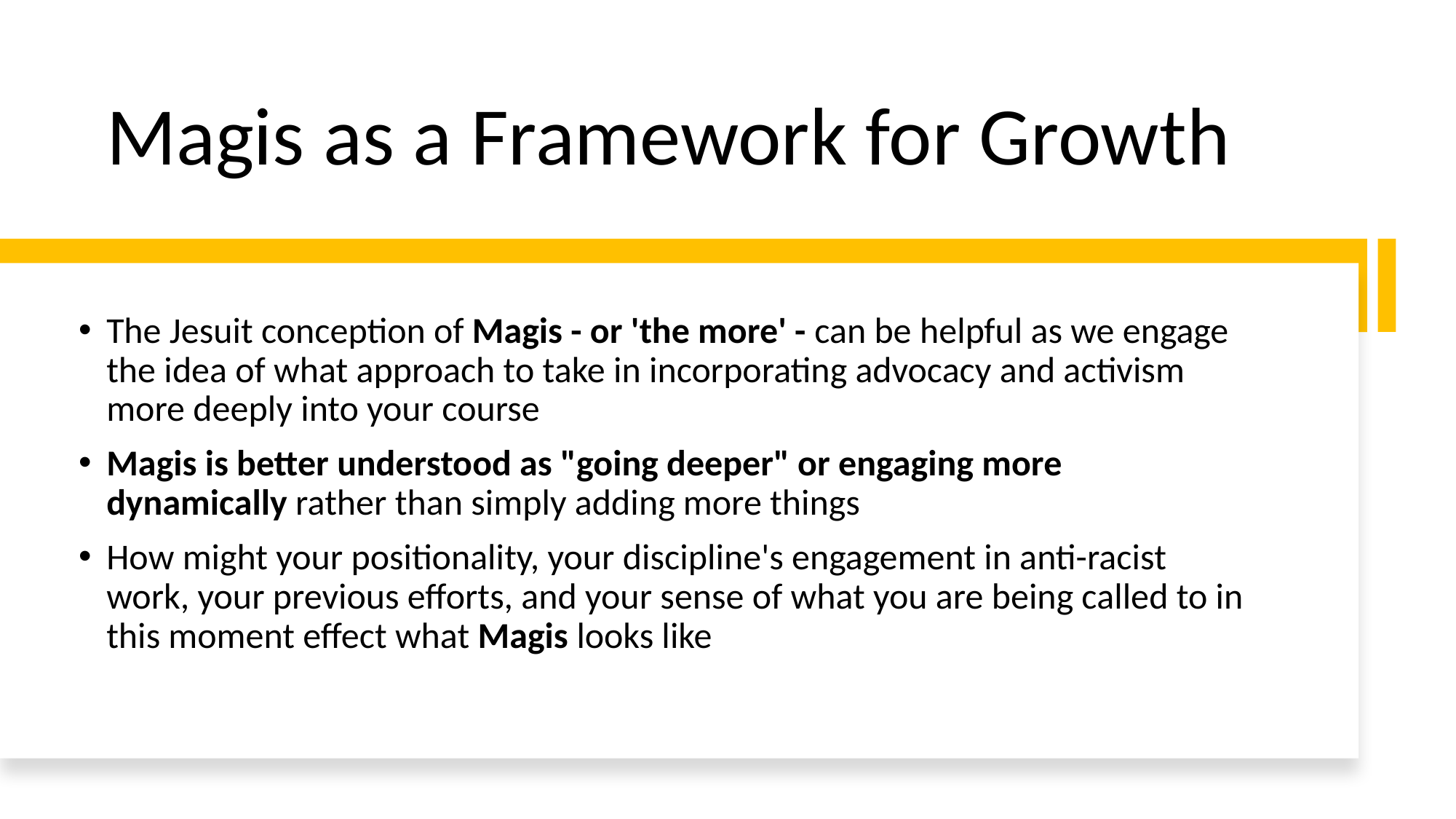

# Magis as a Framework for Growth

The Jesuit conception of Magis - or 'the more' - can be helpful as we engage the idea of what approach to take in incorporating advocacy and activism more deeply into your course
Magis is better understood as "going deeper" or engaging more dynamically rather than simply adding more things
How might your positionality, your discipline's engagement in anti-racist work, your previous efforts, and your sense of what you are being called to in this moment effect what Magis looks like